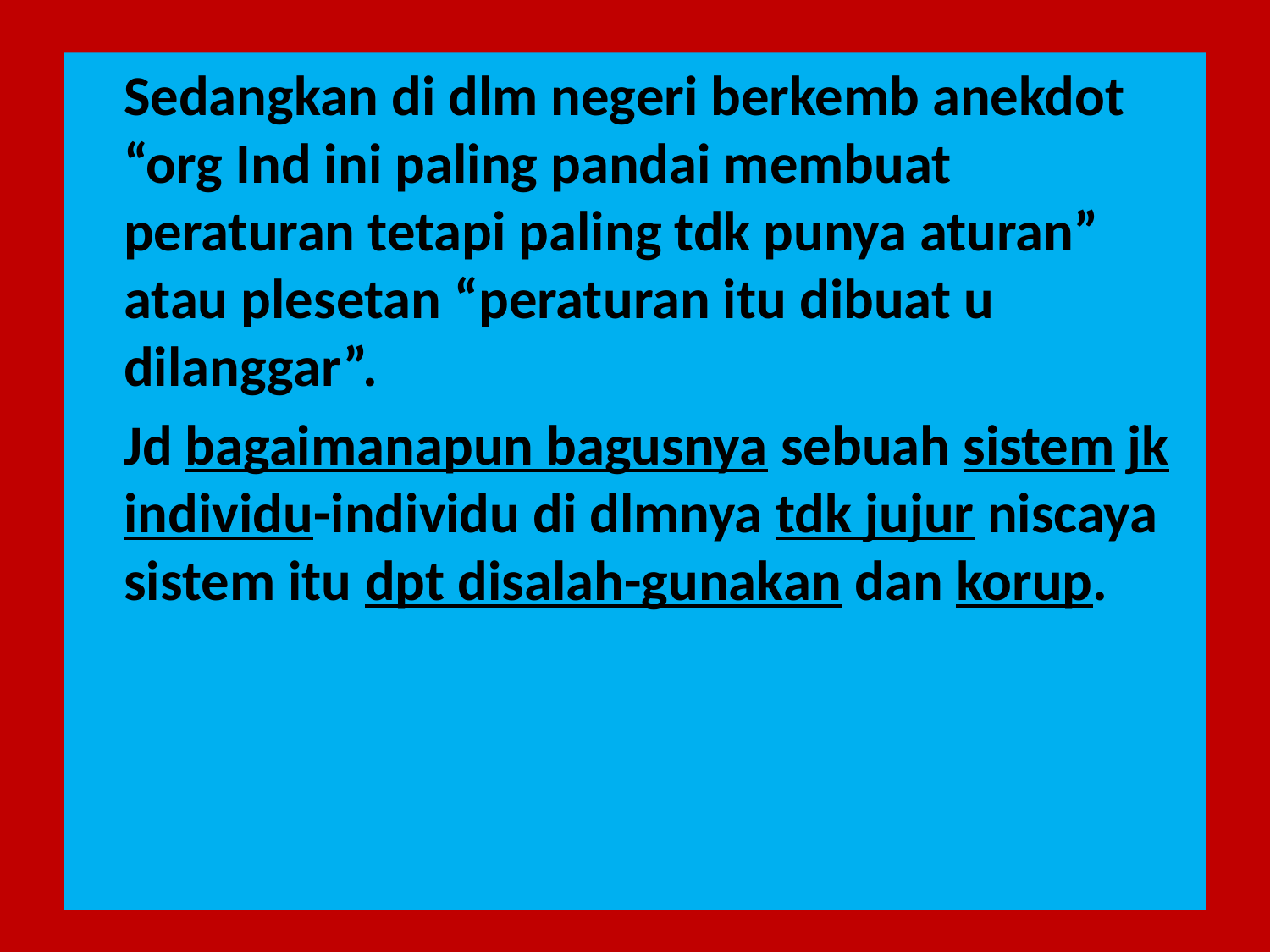

Sedangkan di dlm negeri berkemb anekdot “org Ind ini paling pandai membuat peraturan tetapi paling tdk punya aturan” atau plesetan “peraturan itu dibuat u dilanggar”.
	Jd bagaimanapun bagusnya sebuah sistem jk individu-individu di dlmnya tdk jujur niscaya sistem itu dpt disalah-gunakan dan korup.